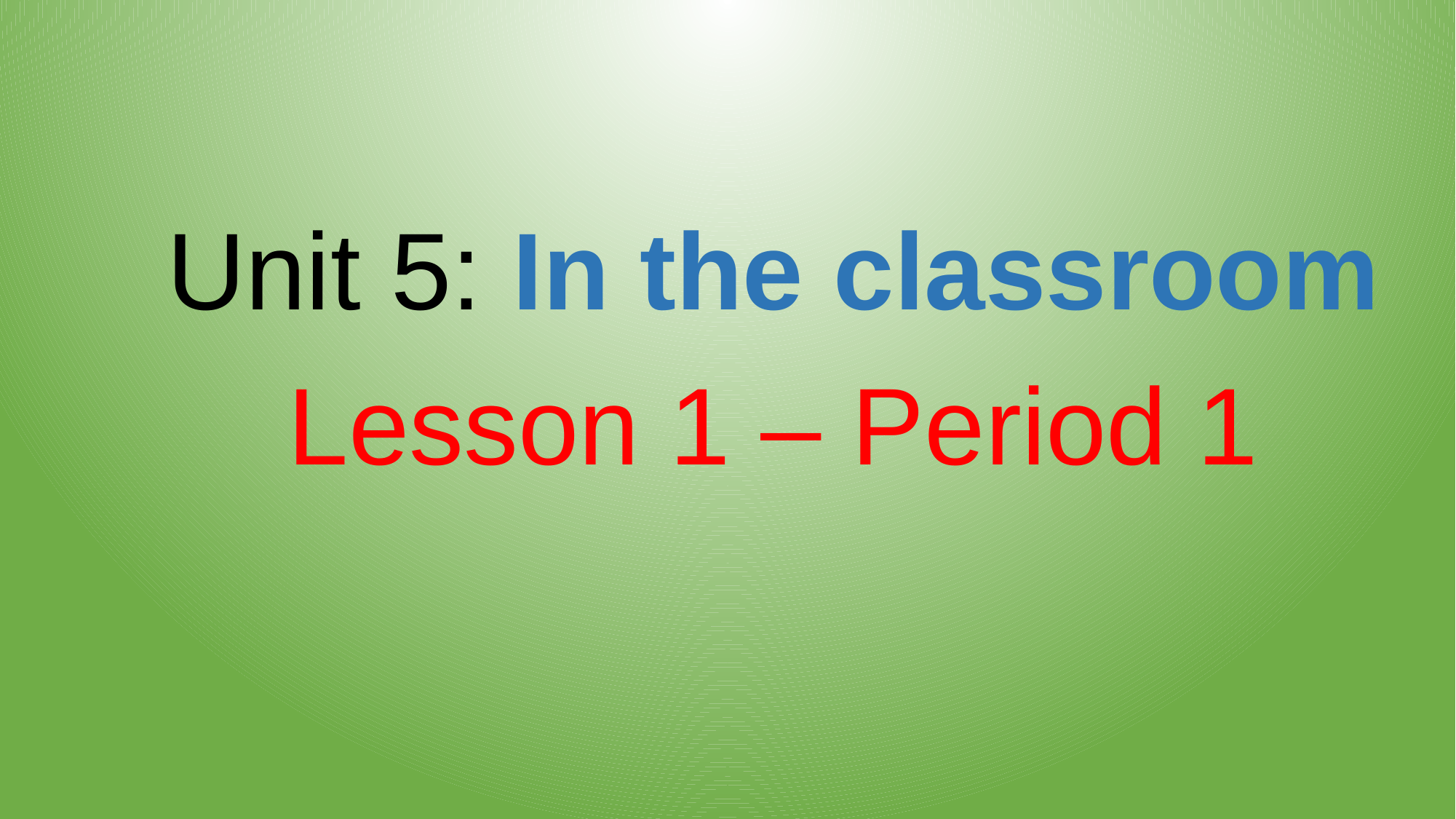

Unit 5: In the classroom

Lesson 1 – Period 1